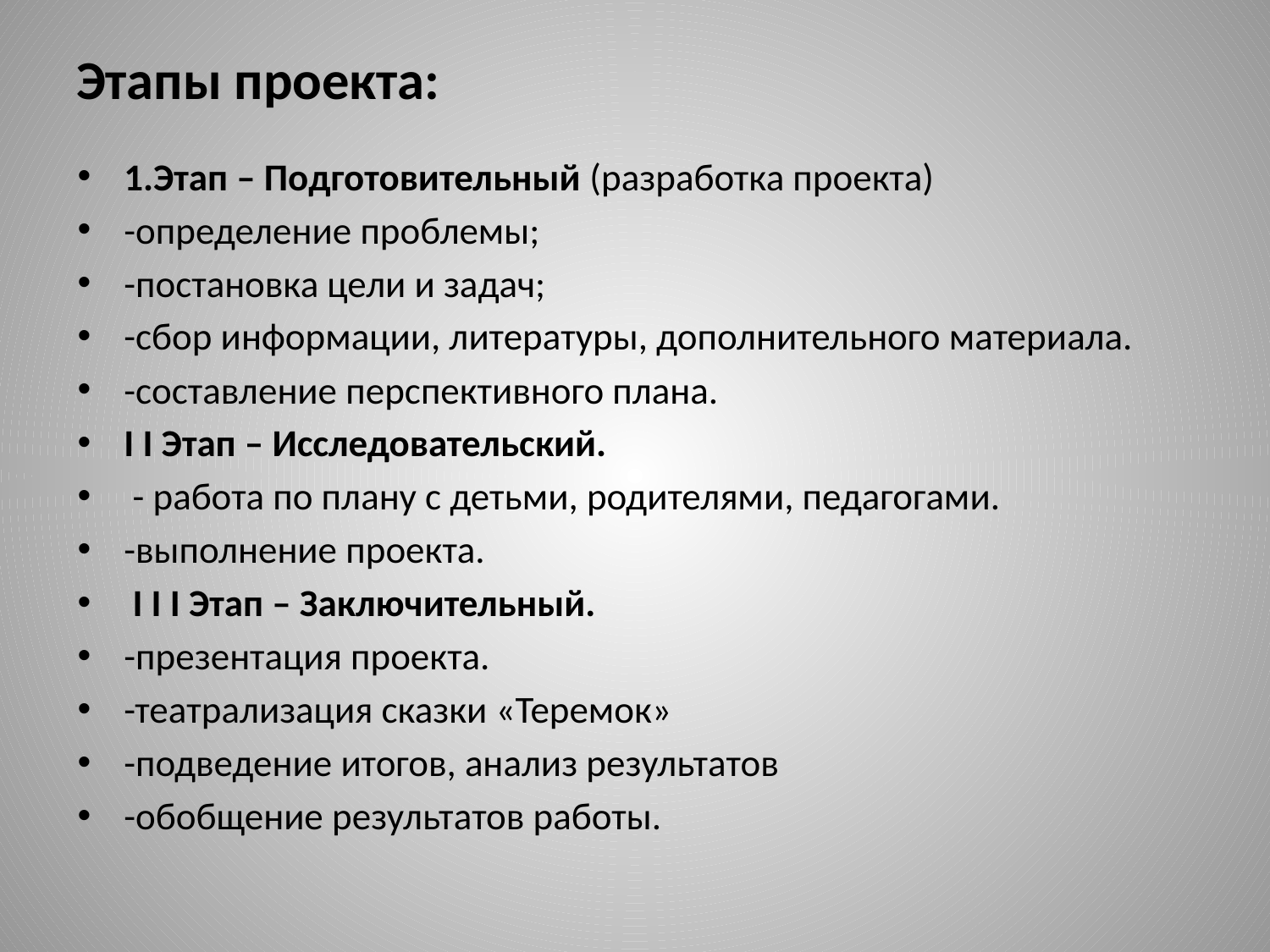

# Этапы проекта:
1.Этап – Подготовительный (разработка проекта)
-определение проблемы;
-постановка цели и задач;
-сбор информации, литературы, дополнительного материала.
-составление перспективного плана.
I I Этап – Исследовательский.
 - работа по плану с детьми, родителями, педагогами.
-выполнение проекта.
 I I I Этап – Заключительный.
-презентация проекта.
-театрализация сказки «Теремок»
-подведение итогов, анализ результатов
-обобщение результатов работы.